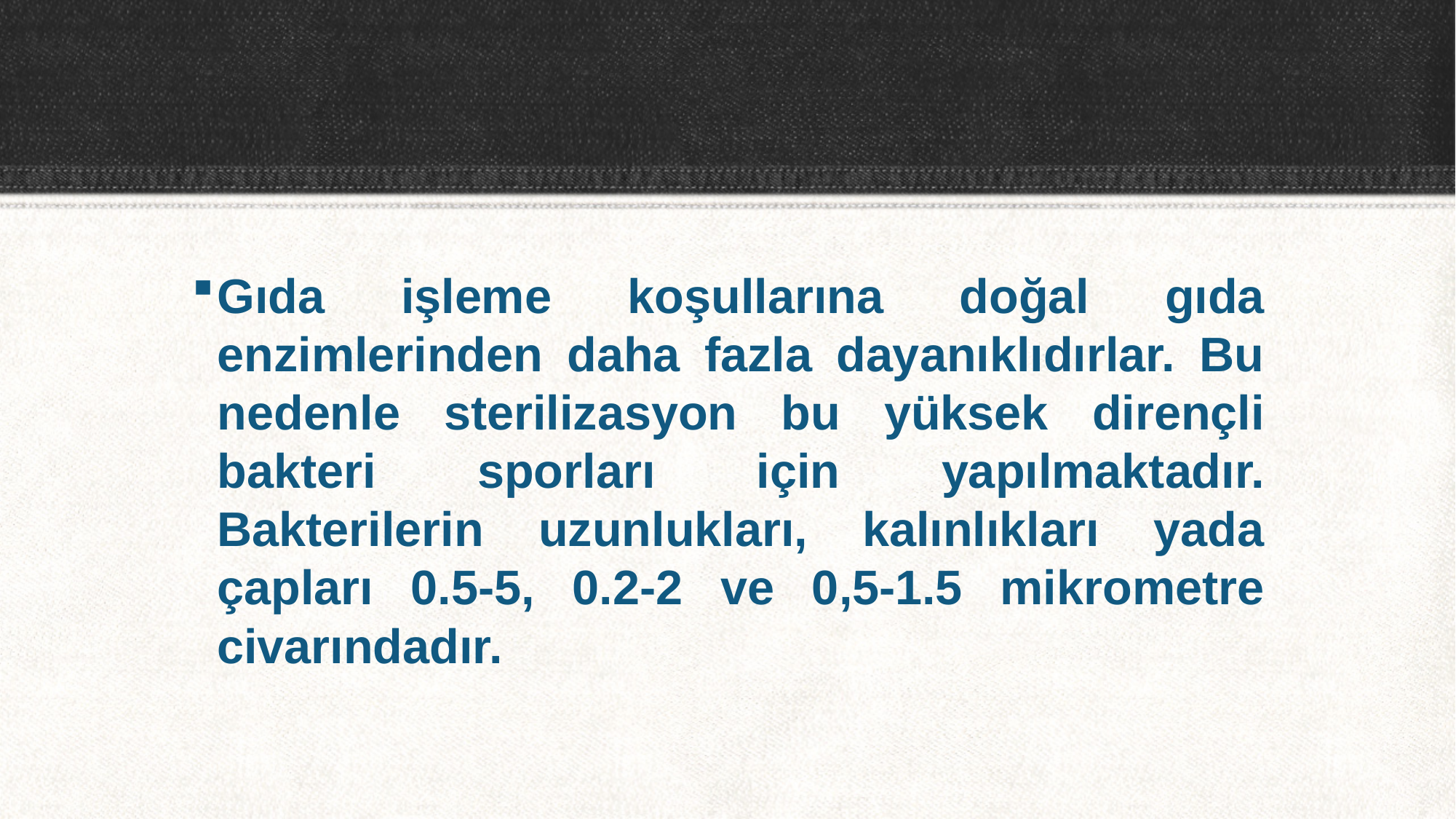

Gıda işleme koşullarına doğal gıda enzimlerinden daha fazla dayanıklıdırlar. Bu nedenle sterilizasyon bu yüksek dirençli bakteri sporları için yapılmaktadır. Bakterilerin uzunlukları, kalınlıkları yada çapları 0.5-5, 0.2-2 ve 0,5-1.5 mikrometre civarındadır.